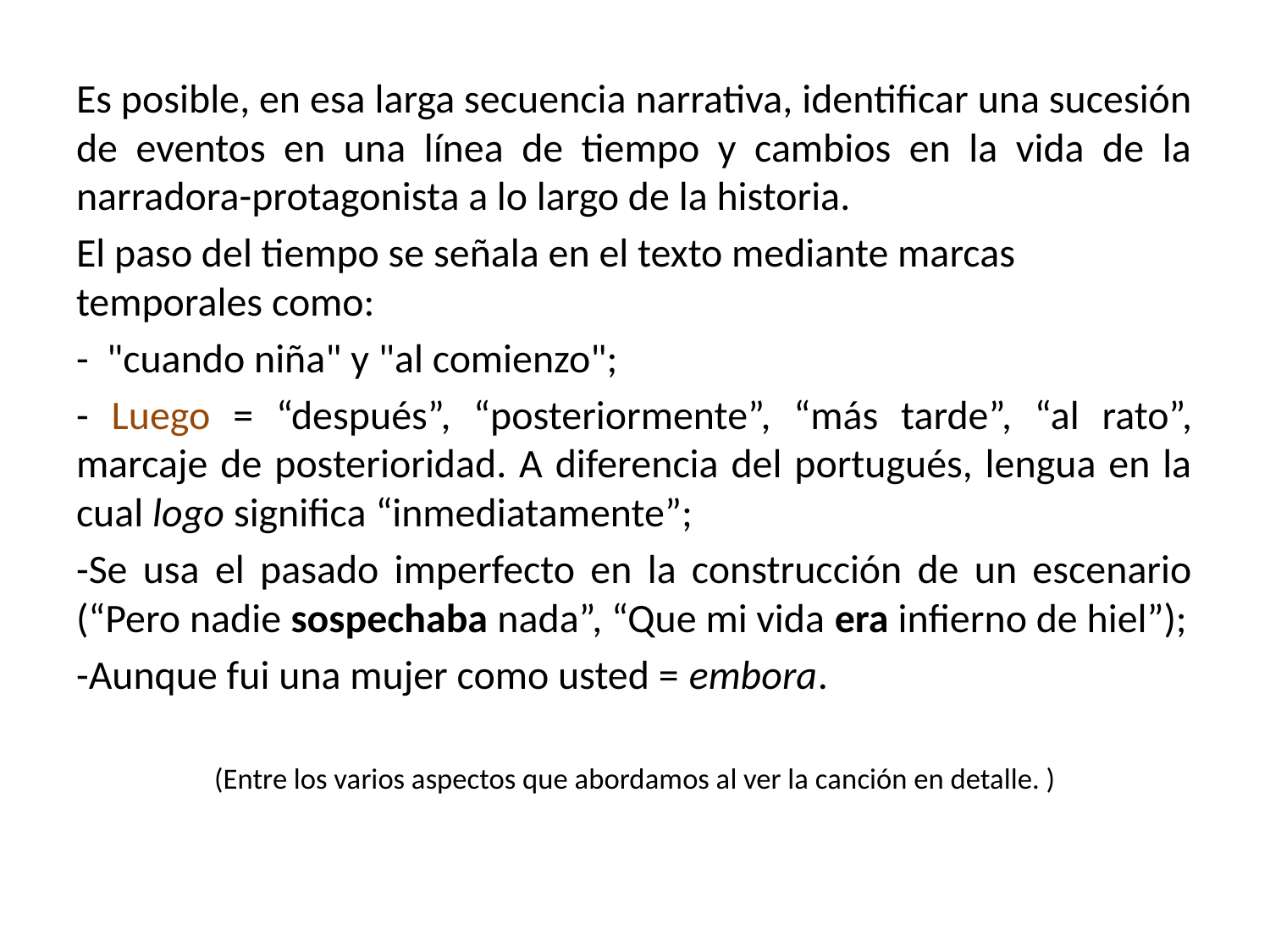

Es posible, en esa larga secuencia narrativa, identificar una sucesión de eventos en una línea de tiempo y cambios en la vida de la narradora-protagonista a lo largo de la historia.
El paso del tiempo se señala en el texto mediante marcas temporales como:
-  "cuando niña" y "al comienzo";
- Luego = “después”, “posteriormente”, “más tarde”, “al rato”, marcaje de posterioridad. A diferencia del portugués, lengua en la cual logo significa “inmediatamente”;
-Se usa el pasado imperfecto en la construcción de un escenario (“Pero nadie sospechaba nada”, “Que mi vida era infierno de hiel”);
-Aunque fui una mujer como usted = embora.

(Entre los varios aspectos que abordamos al ver la canción en detalle. )